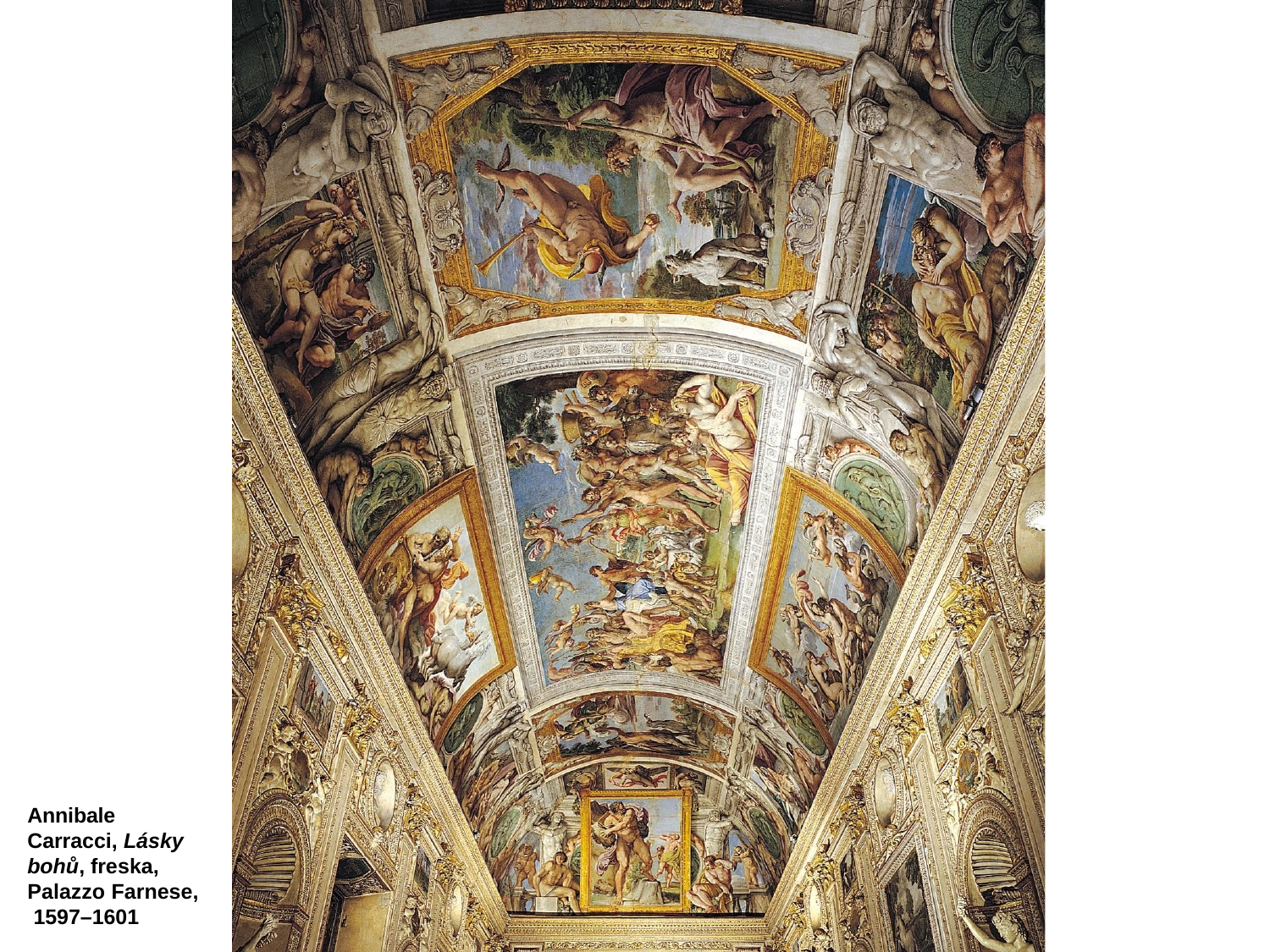

Annibale  Carracci, Lásky  bohů, freska,  Palazzo Farnese,  1597–1601